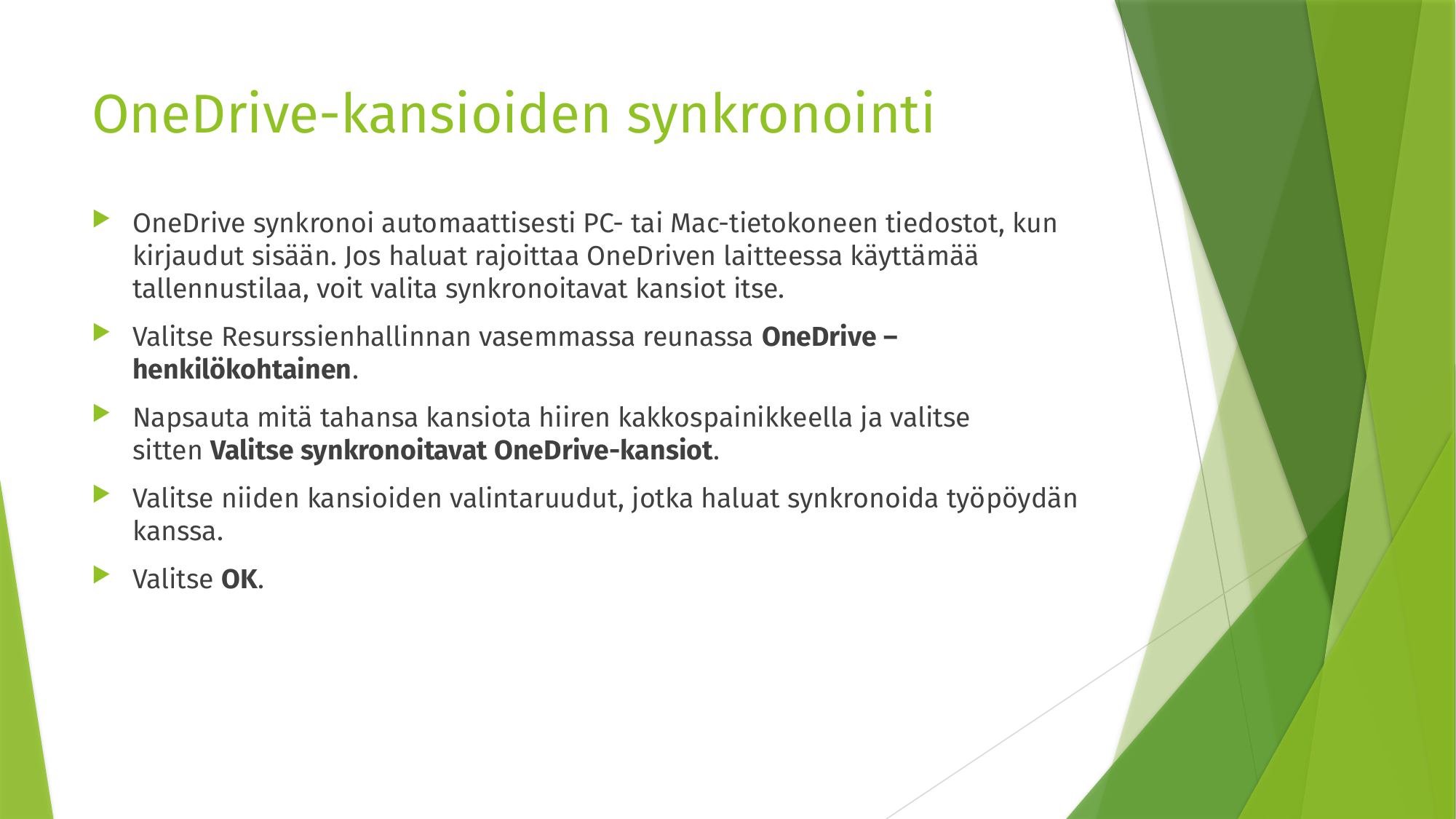

# OneDrive-kansioiden synkronointi
OneDrive synkronoi automaattisesti PC- tai Mac-tietokoneen tiedostot, kun kirjaudut sisään. Jos haluat rajoittaa OneDriven laitteessa käyttämää tallennustilaa, voit valita synkronoitavat kansiot itse.
Valitse Resurssienhallinnan vasemmassa reunassa OneDrive – henkilökohtainen.
Napsauta mitä tahansa kansiota hiiren kakkospainikkeella ja valitse sitten Valitse synkronoitavat OneDrive-kansiot.
Valitse niiden kansioiden valintaruudut, jotka haluat synkronoida työpöydän kanssa.
Valitse OK.